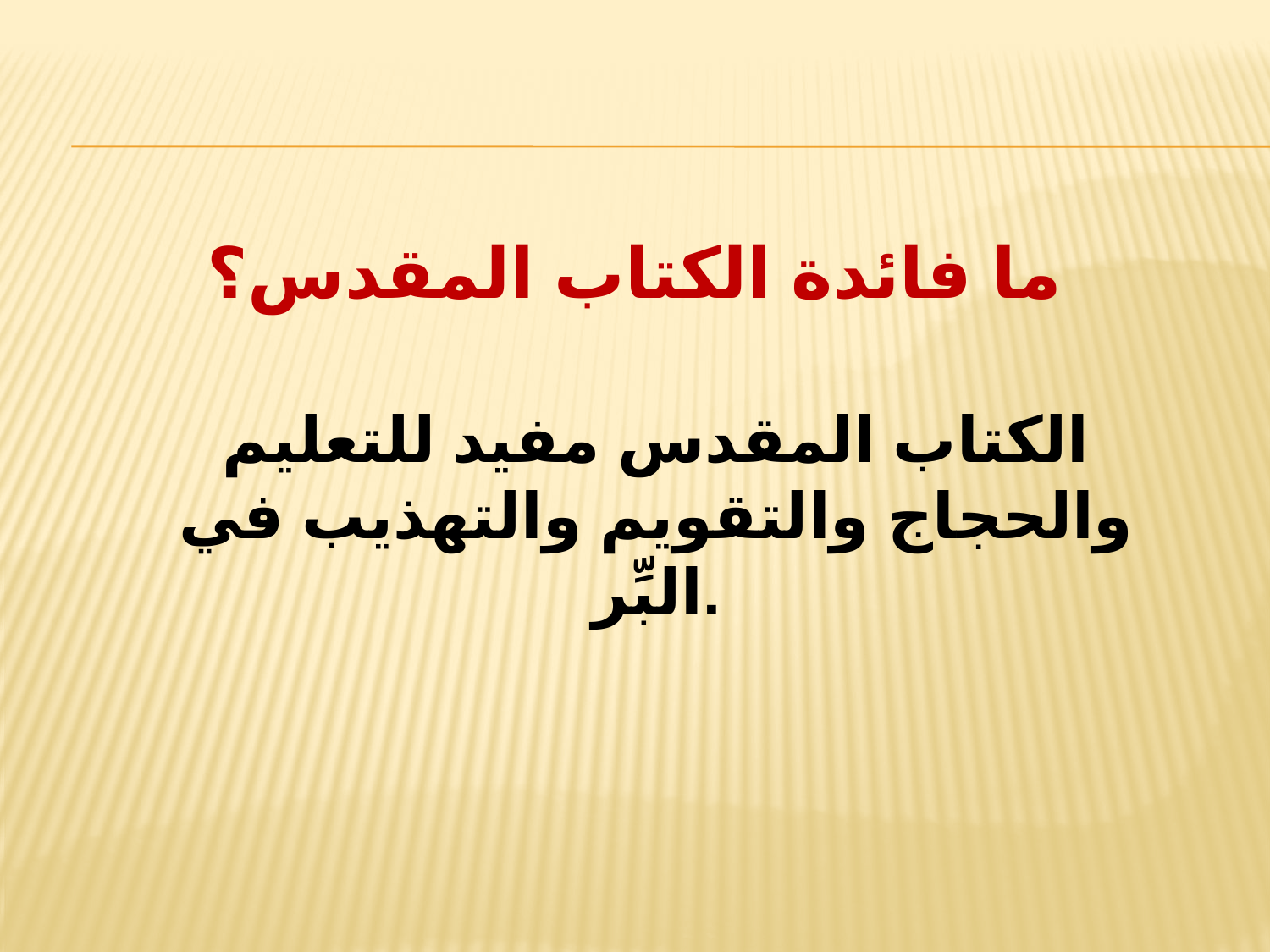

# ما فائدة الكتاب المقدس؟
الكتاب المقدس مفيد للتعليم والحجاج والتقويم والتهذيب في البِّر.